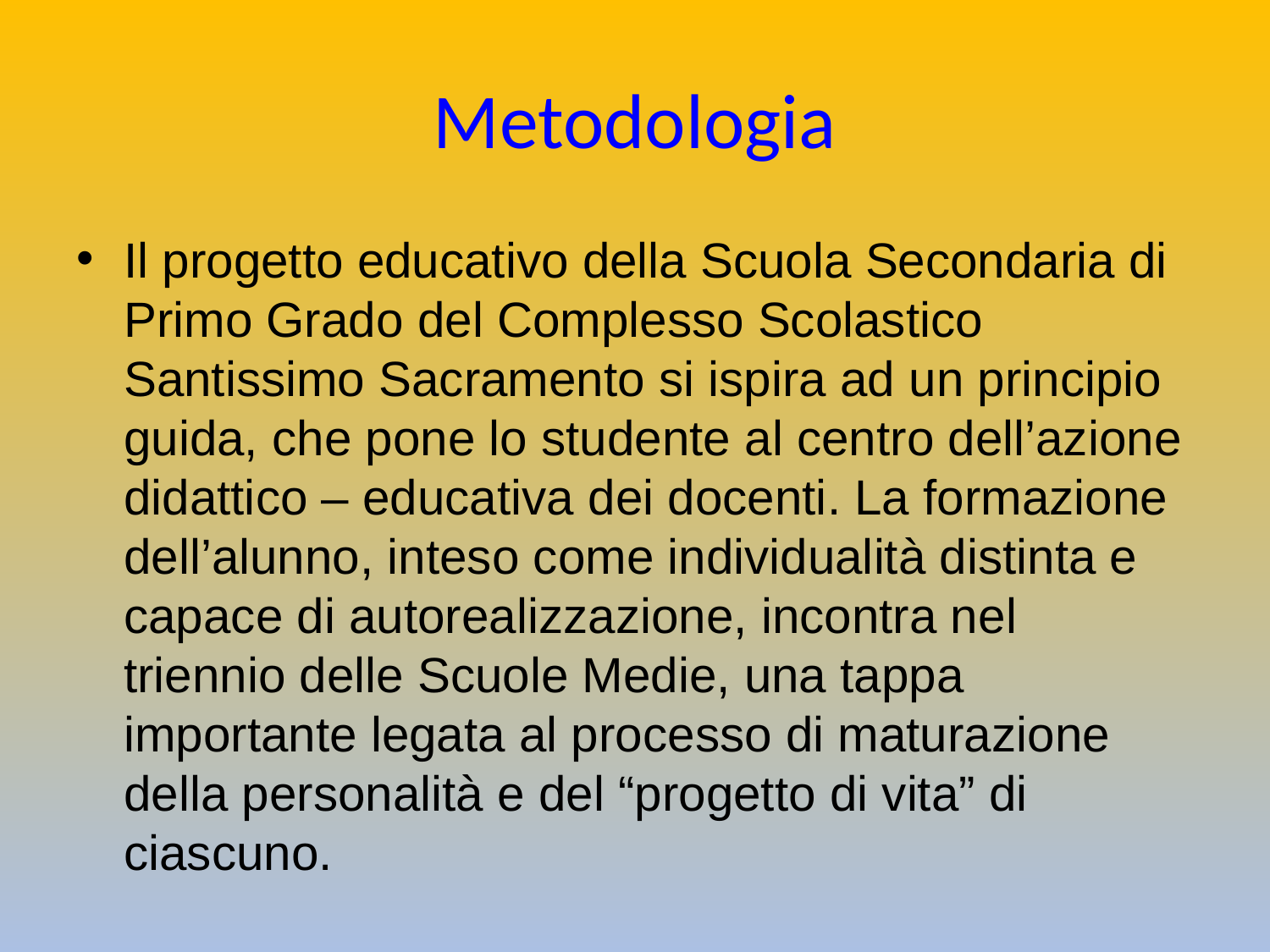

# Metodologia
Il progetto educativo della Scuola Secondaria di Primo Grado del Complesso Scolastico Santissimo Sacramento si ispira ad un principio guida, che pone lo studente al centro dell’azione didattico – educativa dei docenti. La formazione dell’alunno, inteso come individualità distinta e capace di autorealizzazione, incontra nel triennio delle Scuole Medie, una tappa importante legata al processo di maturazione della personalità e del “progetto di vita” di ciascuno.